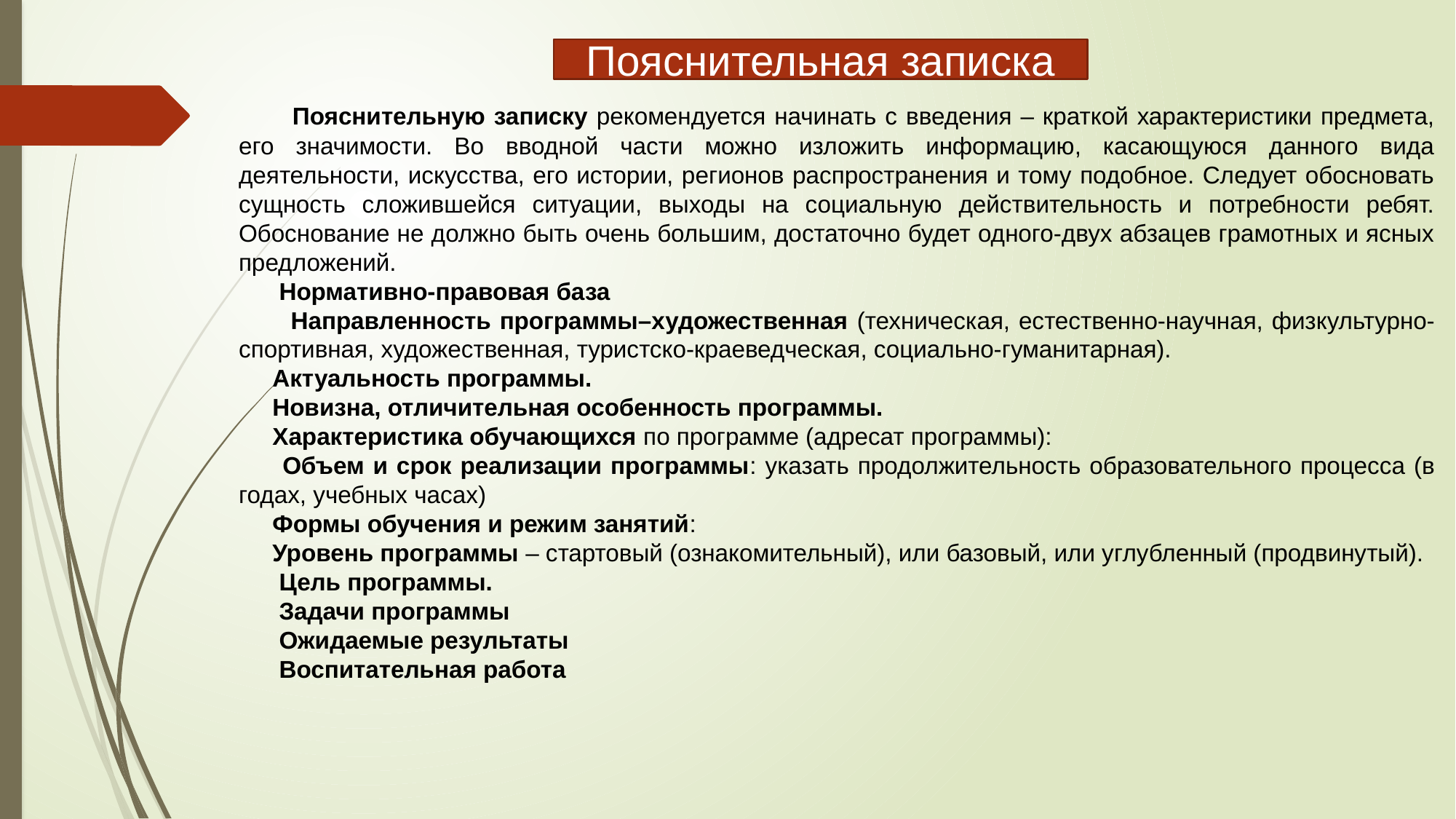

Пояснительная записка
      Пояснительную записку рекомендуется начинать с введения – краткой характеристики предмета, его значимости. Во вводной части можно изложить информацию, касающуюся данного вида деятельности, искусства, его истории, регионов распространения и тому подобное. Следует обосновать сущность сложившейся ситуации, выходы на социальную действительность и потребности ребят. Обоснование не должно быть очень большим, достаточно будет одного-двух абзацев грамотных и ясных предложений.
      Нормативно-правовая база
      Направленность программы–художественная (техническая, естественно-научная, физкультурно-спортивная, художественная, туристско-краеведческая, социально-гуманитарная).
     Актуальность программы.
     Новизна, отличительная особенность программы.
     Характеристика обучающихся по программе (адресат программы):
     Объем и срок реализации программы: указать продолжительность образовательного процесса (в годах, учебных часах)
     Формы обучения и режим занятий:
     Уровень программы – стартовый (ознакомительный), или базовый, или углубленный (продвинутый).
      Цель программы.
      Задачи программы
      Ожидаемые результаты
      Воспитательная работа